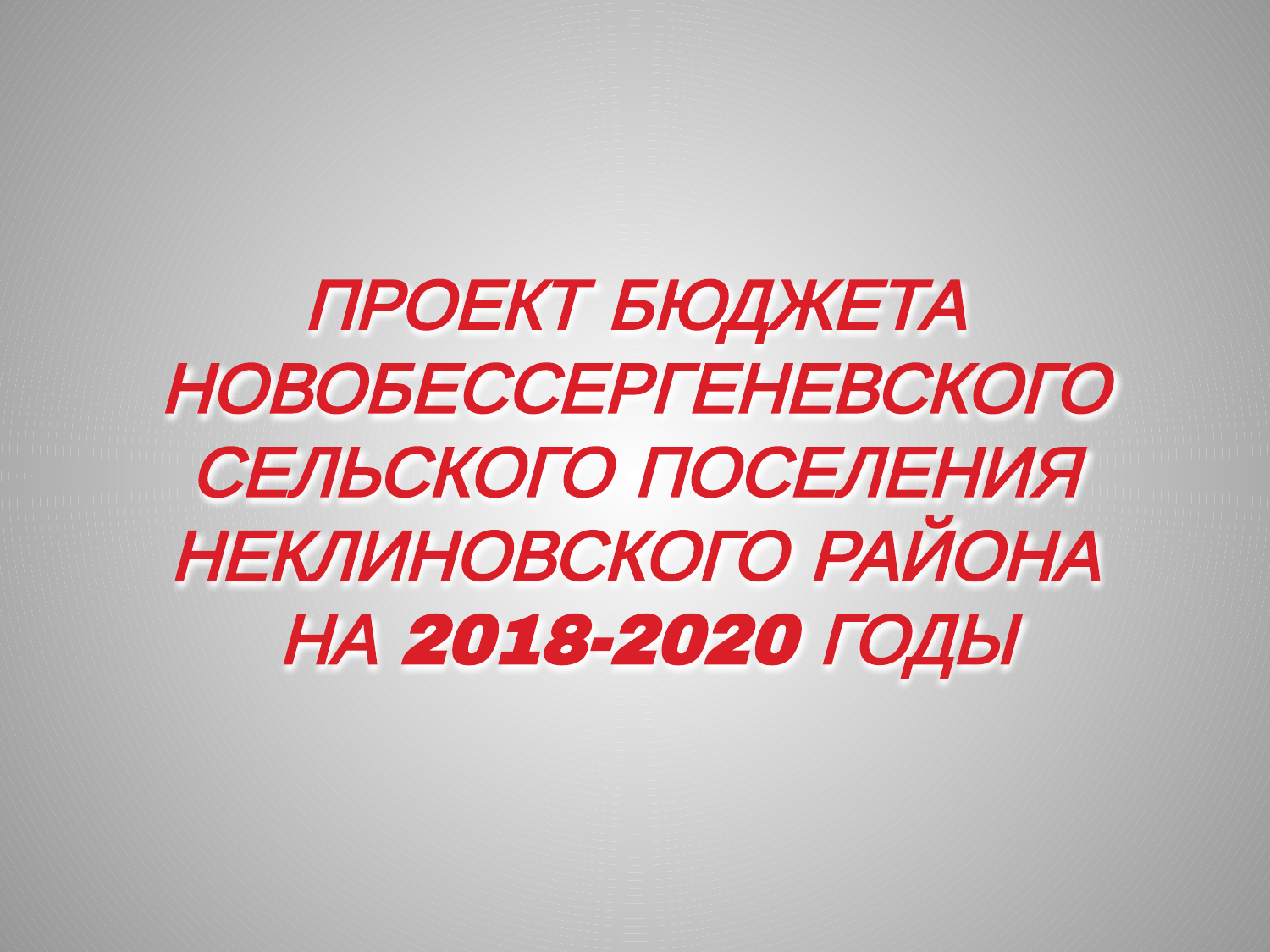

# ПРОЕКТ БЮДЖЕТА НОВОБЕССЕРГЕНЕВСКОГО СЕЛЬСКОГО ПОСЕЛЕНИЯ НЕКЛИНОВСКОГО РАЙОНА НА 2018-2020 ГОДЫ